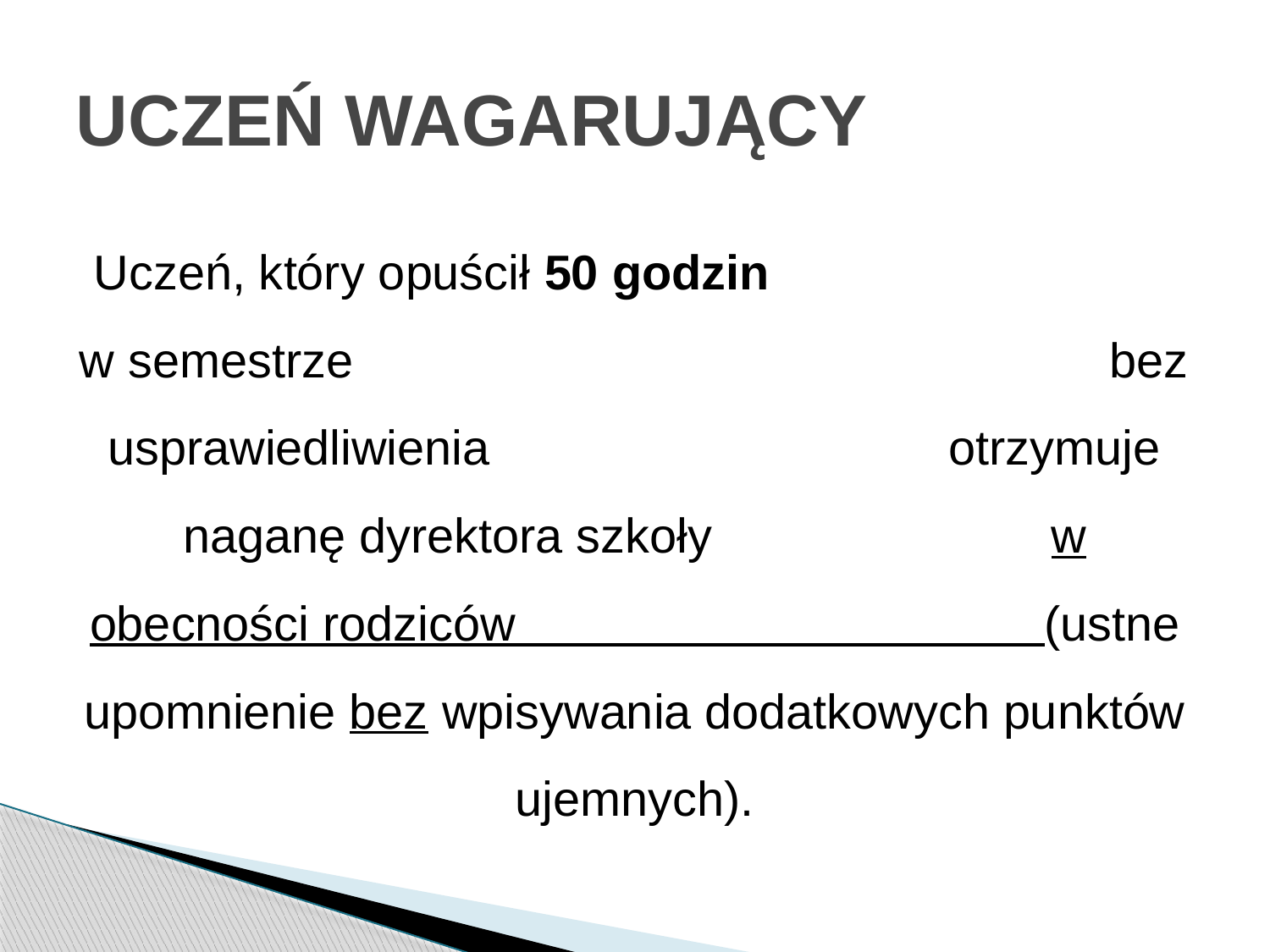

# UCZEŃ WAGARUJĄCY
Uczeń, który opuścił 50 godzin                               w semestrze                                                        bez usprawiedliwienia                                  otrzymuje naganę dyrektora szkoły                         w obecności rodziców                                       (ustne upomnienie bez wpisywania dodatkowych punktów ujemnych).